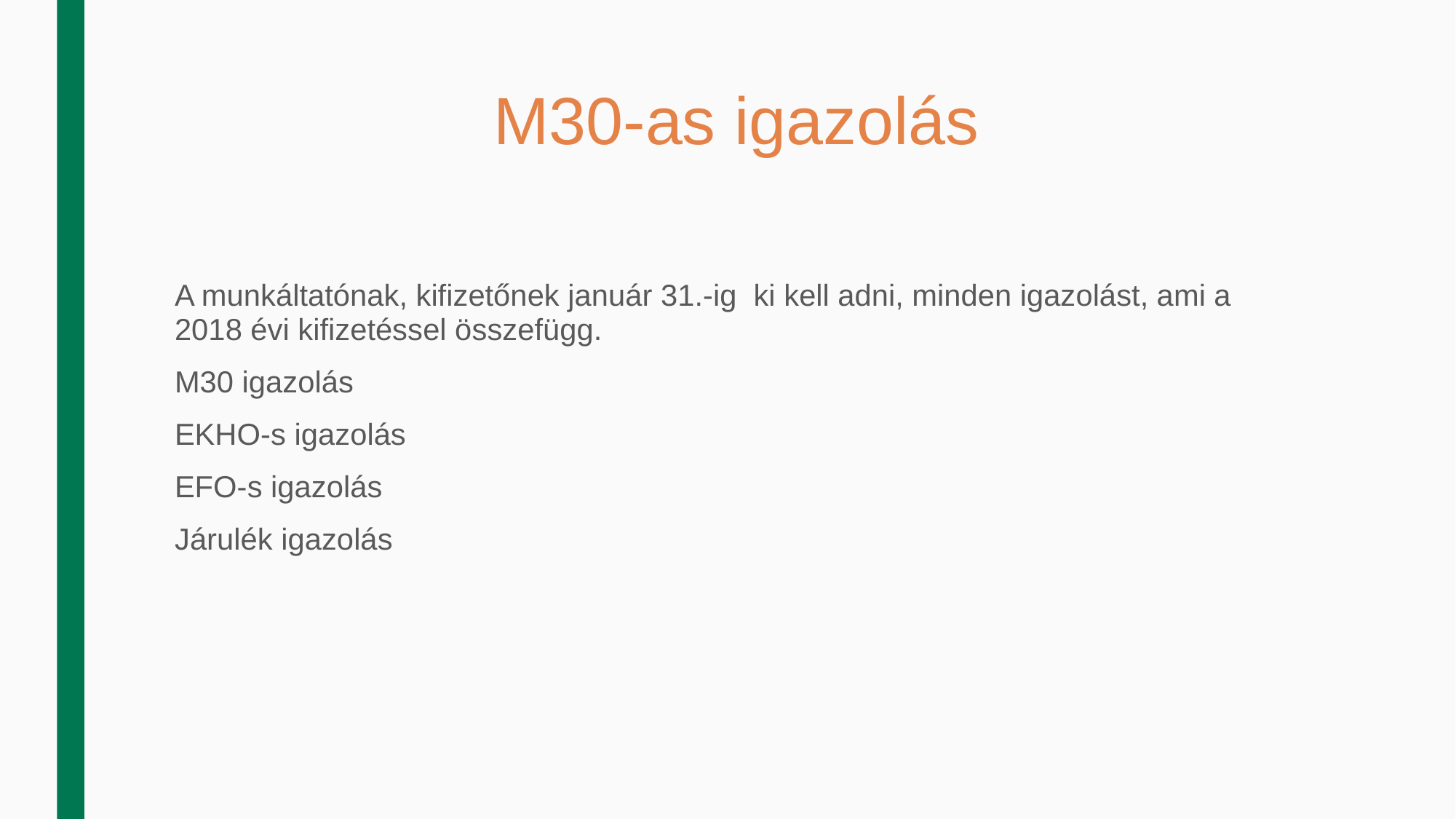

# M30-as igazolás
A munkáltatónak, kifizetőnek január 31.-ig  ki kell adni, minden igazolást, ami a 2018 évi kifizetéssel összefügg.
M30 igazolás
EKHO-s igazolás
EFO-s igazolás
Járulék igazolás